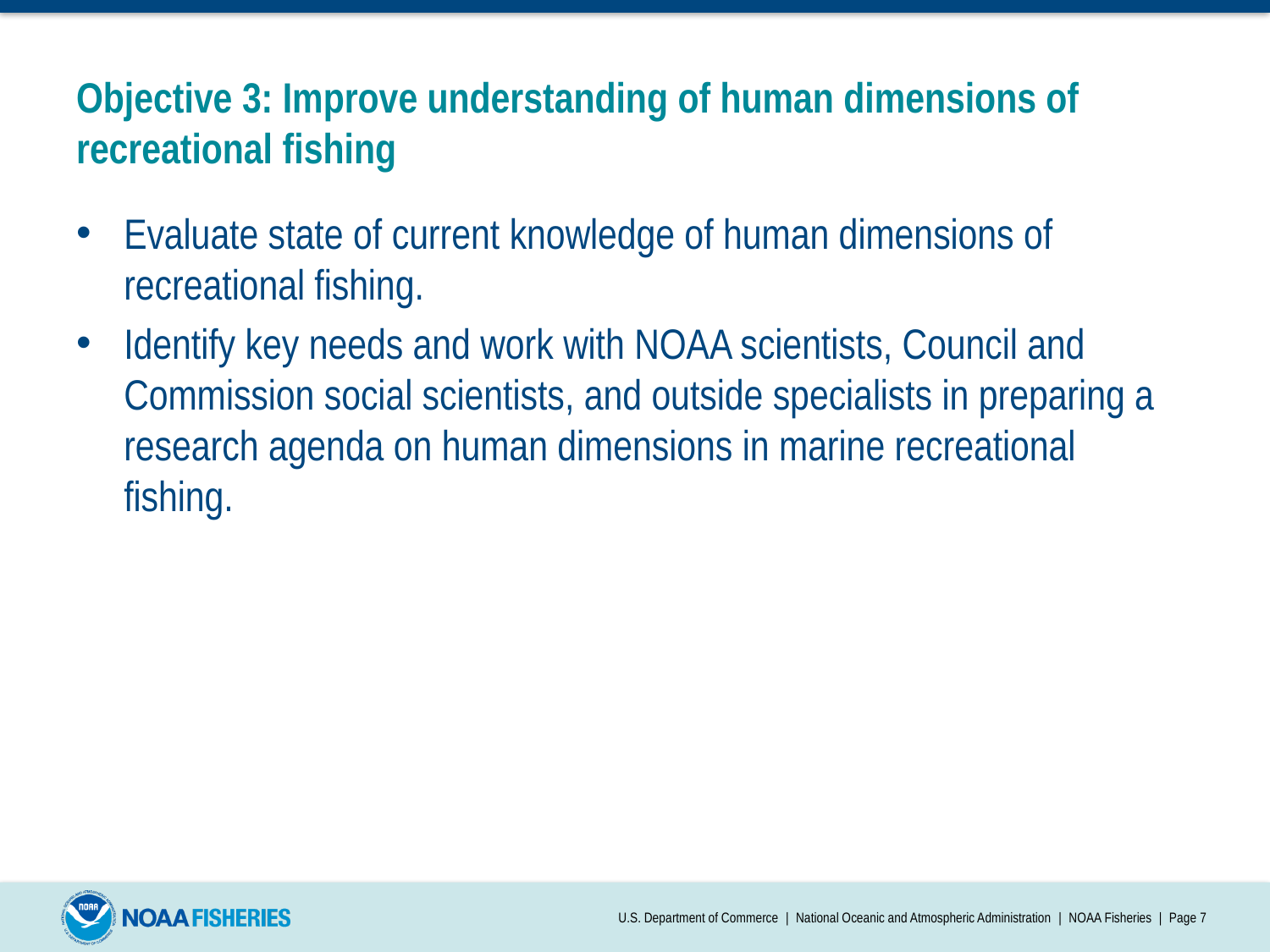

# Objective 3: Improve understanding of human dimensions of recreational fishing
Evaluate state of current knowledge of human dimensions of recreational fishing.
Identify key needs and work with NOAA scientists, Council and Commission social scientists, and outside specialists in preparing a research agenda on human dimensions in marine recreational fishing.
U.S. Department of Commerce | National Oceanic and Atmospheric Administration | NOAA Fisheries | Page 7